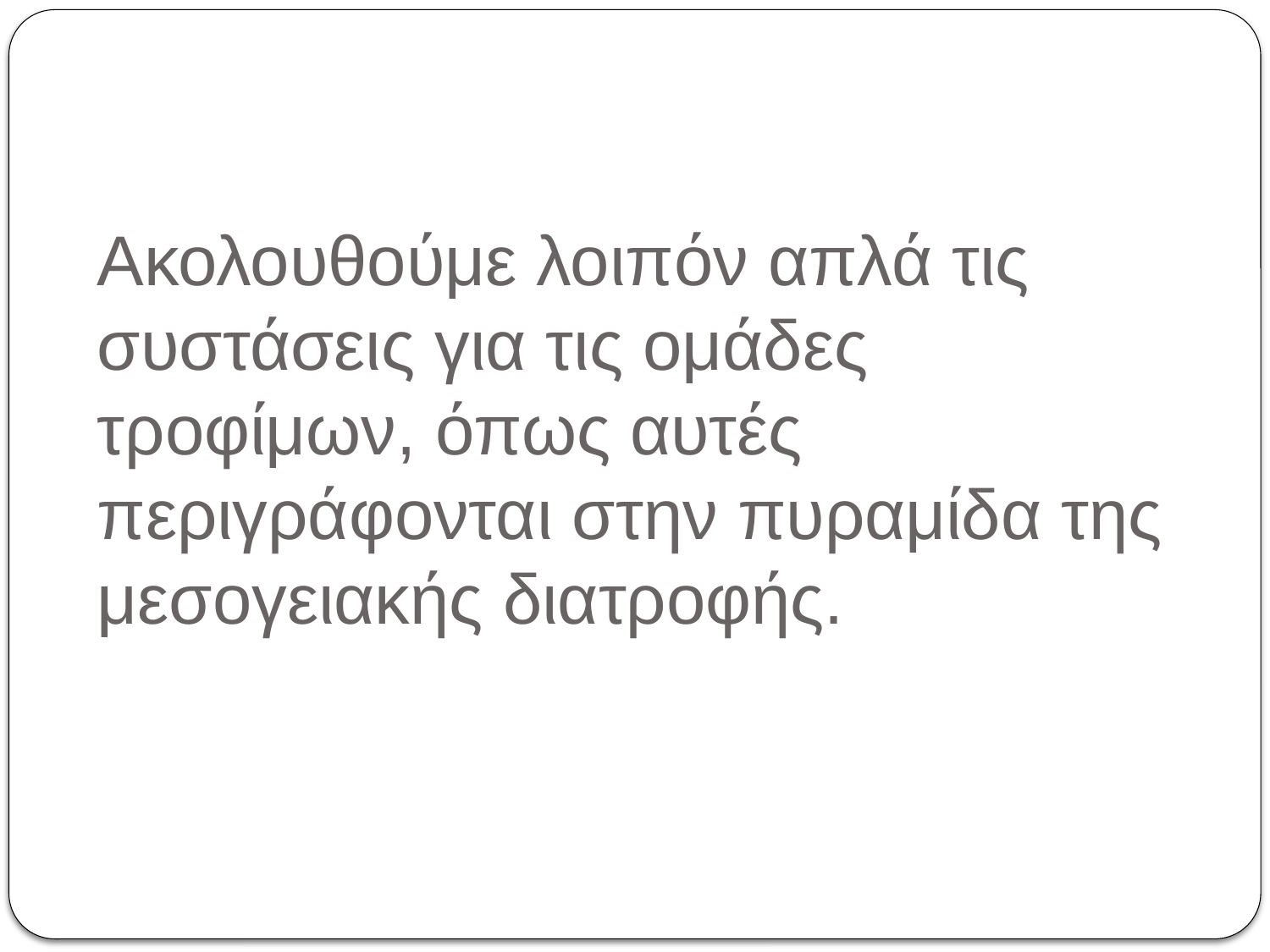

# Ακολουθούμε λοιπόν απλά τις συστάσεις για τις ομάδες τροφίμων, όπως αυτές περιγράφονται στην πυραμίδα της μεσογειακής διατροφής.